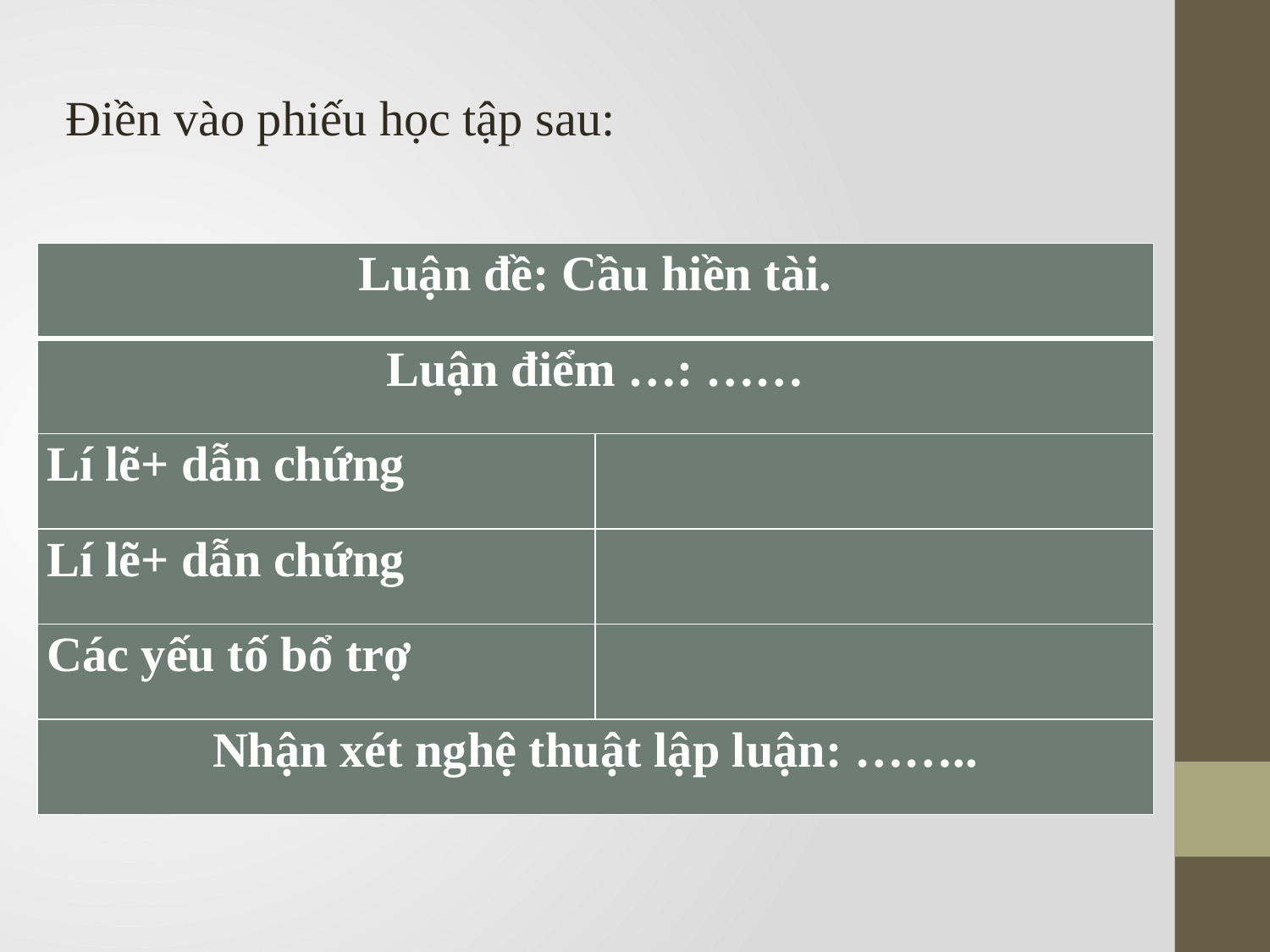

Điền vào phiếu học tập sau:
| Luận đề: Cầu hiền tài. |  |
| --- | --- |
| Luận điểm …: …… |  |
| Lí lẽ+ dẫn chứng |  |
| Lí lẽ+ dẫn chứng |  |
| Các yếu tố bổ trợ |  |
| Nhận xét nghệ thuật lập luận: …….. |  |